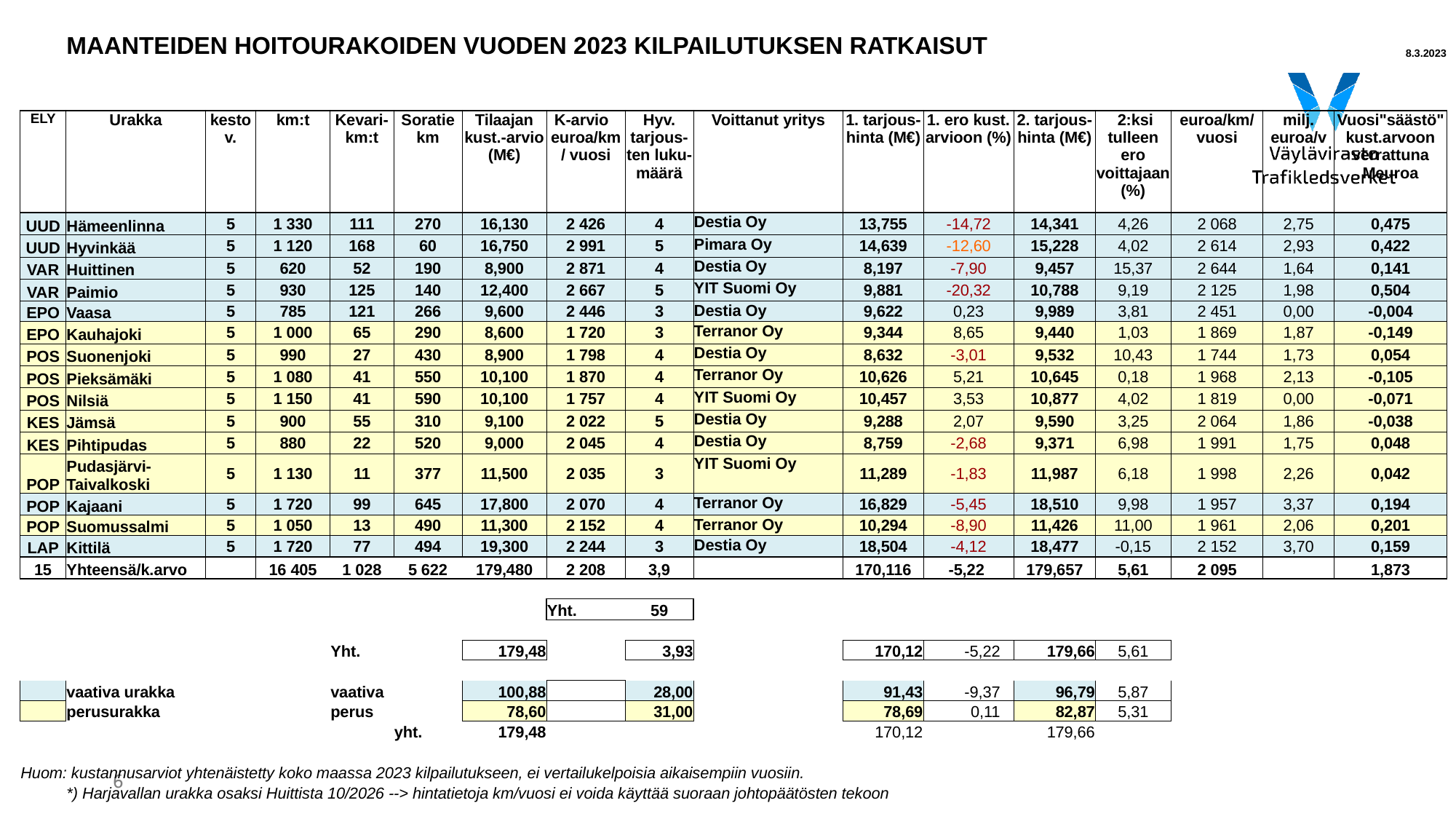

|  | MAANTEIDEN HOITOURAKOIDEN VUODEN 2023 KILPAILUTUKSEN RATKAISUT |  |  |  |  |  |  |  |  |  |  |  |  |  |  | 8.3.2023 |
| --- | --- | --- | --- | --- | --- | --- | --- | --- | --- | --- | --- | --- | --- | --- | --- | --- |
|  |  |  |  |  |  |  |  |  |  |  |  |  |  |  |  |  |
|  |  |  |  |  |  |  |  |  |  |  |  |  |  |  |  |  |
| ELY | Urakka | kesto v. | km:t | Kevari-km:t | Soratie km | Tilaajan kust.-arvio (M€) | K-arvio euroa/km / vuosi | Hyv. tarjous-ten luku-määrä | Voittanut yritys | 1. tarjous-hinta (M€) | 1. ero kust. arvioon (%) | 2. tarjous-hinta (M€) | 2:ksi tulleen ero voittajaan (%) | euroa/km/ vuosi | milj. euroa/v | Vuosi"säästö" kust.arvoon verrattuna Meuroa |
| UUD | Hämeenlinna | 5 | 1 330 | 111 | 270 | 16,130 | 2 426 | 4 | Destia Oy | 13,755 | -14,72 | 14,341 | 4,26 | 2 068 | 2,75 | 0,475 |
| UUD | Hyvinkää | 5 | 1 120 | 168 | 60 | 16,750 | 2 991 | 5 | Pimara Oy | 14,639 | -12,60 | 15,228 | 4,02 | 2 614 | 2,93 | 0,422 |
| VAR | Huittinen | 5 | 620 | 52 | 190 | 8,900 | 2 871 | 4 | Destia Oy | 8,197 | -7,90 | 9,457 | 15,37 | 2 644 | 1,64 | 0,141 |
| VAR | Paimio | 5 | 930 | 125 | 140 | 12,400 | 2 667 | 5 | YIT Suomi Oy | 9,881 | -20,32 | 10,788 | 9,19 | 2 125 | 1,98 | 0,504 |
| EPO | Vaasa | 5 | 785 | 121 | 266 | 9,600 | 2 446 | 3 | Destia Oy | 9,622 | 0,23 | 9,989 | 3,81 | 2 451 | 0,00 | -0,004 |
| EPO | Kauhajoki | 5 | 1 000 | 65 | 290 | 8,600 | 1 720 | 3 | Terranor Oy | 9,344 | 8,65 | 9,440 | 1,03 | 1 869 | 1,87 | -0,149 |
| POS | Suonenjoki | 5 | 990 | 27 | 430 | 8,900 | 1 798 | 4 | Destia Oy | 8,632 | -3,01 | 9,532 | 10,43 | 1 744 | 1,73 | 0,054 |
| POS | Pieksämäki | 5 | 1 080 | 41 | 550 | 10,100 | 1 870 | 4 | Terranor Oy | 10,626 | 5,21 | 10,645 | 0,18 | 1 968 | 2,13 | -0,105 |
| POS | Nilsiä | 5 | 1 150 | 41 | 590 | 10,100 | 1 757 | 4 | YIT Suomi Oy | 10,457 | 3,53 | 10,877 | 4,02 | 1 819 | 0,00 | -0,071 |
| KES | Jämsä | 5 | 900 | 55 | 310 | 9,100 | 2 022 | 5 | Destia Oy | 9,288 | 2,07 | 9,590 | 3,25 | 2 064 | 1,86 | -0,038 |
| KES | Pihtipudas | 5 | 880 | 22 | 520 | 9,000 | 2 045 | 4 | Destia Oy | 8,759 | -2,68 | 9,371 | 6,98 | 1 991 | 1,75 | 0,048 |
| POP | Pudasjärvi-Taivalkoski | 5 | 1 130 | 11 | 377 | 11,500 | 2 035 | 3 | YIT Suomi Oy | 11,289 | -1,83 | 11,987 | 6,18 | 1 998 | 2,26 | 0,042 |
| POP | Kajaani | 5 | 1 720 | 99 | 645 | 17,800 | 2 070 | 4 | Terranor Oy | 16,829 | -5,45 | 18,510 | 9,98 | 1 957 | 3,37 | 0,194 |
| POP | Suomussalmi | 5 | 1 050 | 13 | 490 | 11,300 | 2 152 | 4 | Terranor Oy | 10,294 | -8,90 | 11,426 | 11,00 | 1 961 | 2,06 | 0,201 |
| LAP | Kittilä | 5 | 1 720 | 77 | 494 | 19,300 | 2 244 | 3 | Destia Oy | 18,504 | -4,12 | 18,477 | -0,15 | 2 152 | 3,70 | 0,159 |
| 15 | Yhteensä/k.arvo |  | 16 405 | 1 028 | 5 622 | 179,480 | 2 208 | 3,9 |  | 170,116 | -5,22 | 179,657 | 5,61 | 2 095 |  | 1,873 |
|  |  |  |  |  |  |  |  |  |  |  |  |  |  |  |  |  |
|  |  |  |  |  |  |  | Yht. | 59 |  |  |  |  |  |  |  |  |
|  |  |  |  |  |  |  |  |  |  |  |  |  |  |  |  |  |
|  |  |  |  | Yht. |  | 179,48 |  | 3,93 |  | 170,12 | -5,22 | 179,66 | 5,61 |  |  |  |
|  |  |  |  |  |  |  |  |  |  |  |  |  |  |  |  |  |
|  | vaativa urakka |  |  | vaativa |  | 100,88 |  | 28,00 |  | 91,43 | -9,37 | 96,79 | 5,87 |  |  |  |
|  | perusurakka |  |  | perus |  | 78,60 |  | 31,00 |  | 78,69 | 0,11 | 82,87 | 5,31 |  |  |  |
|  |  |  |  |  | yht. | 179,48 |  |  |  | 170,12 |  | 179,66 |  |  |  |  |
|  |  |  |  |  |  |  |  |  |  |  |  |  |  |  |  |  |
| Huom: kustannusarviot yhtenäistetty koko maassa 2023 kilpailutukseen, ei vertailukelpoisia aikaisempiin vuosiin. |  |  |  |  |  |  |  |  |  |  |  |  |  |  |  |  |
|  | \*) Harjavallan urakka osaksi Huittista 10/2026 --> hintatietoja km/vuosi ei voida käyttää suoraan johtopäätösten tekoon |  |  |  |  |  |  |  |  |  |  |  |  |  |  |  |
6